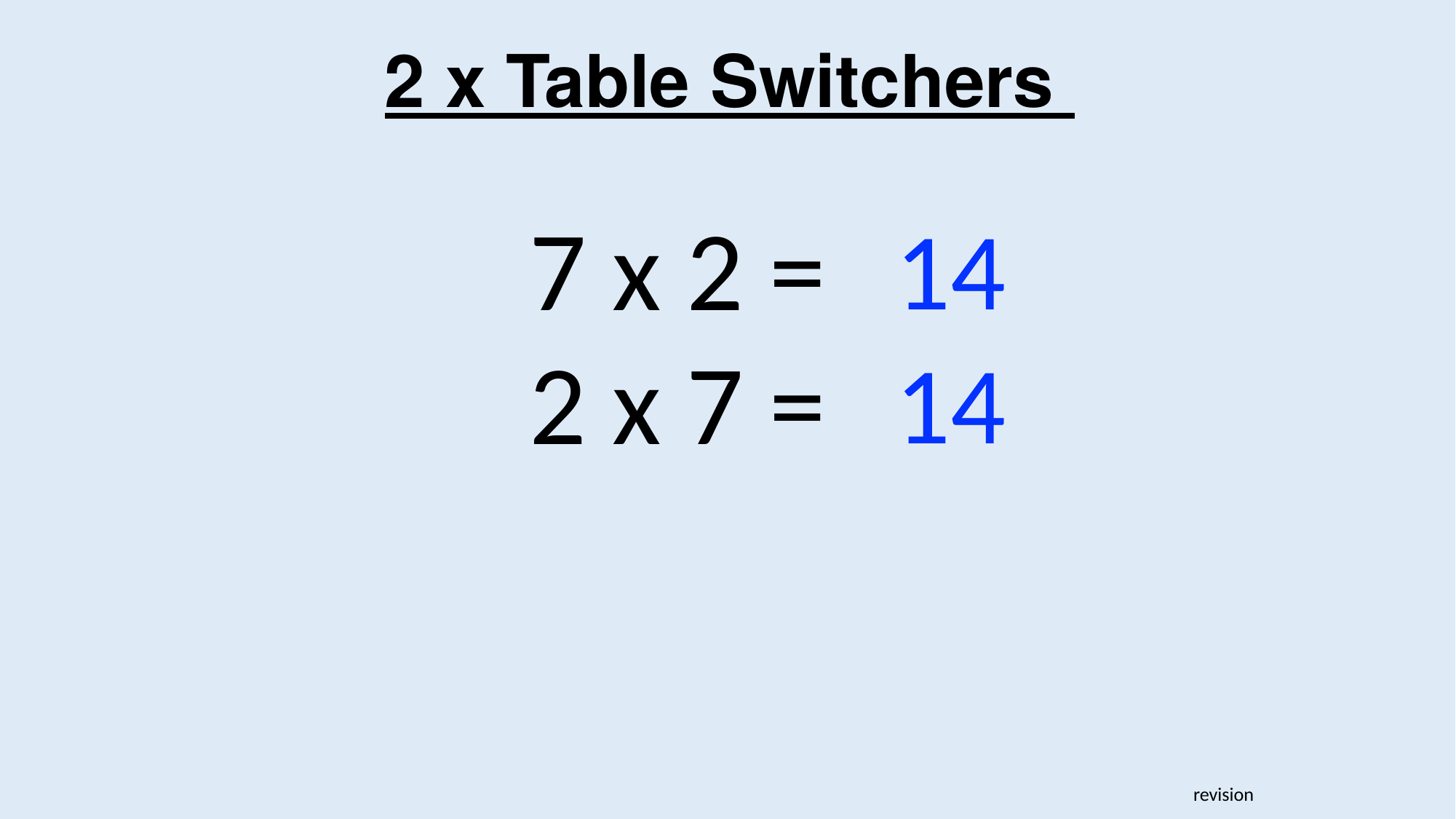

2 x Table Switchers
7 x 2 =
14
2 x 7 =
14
revision